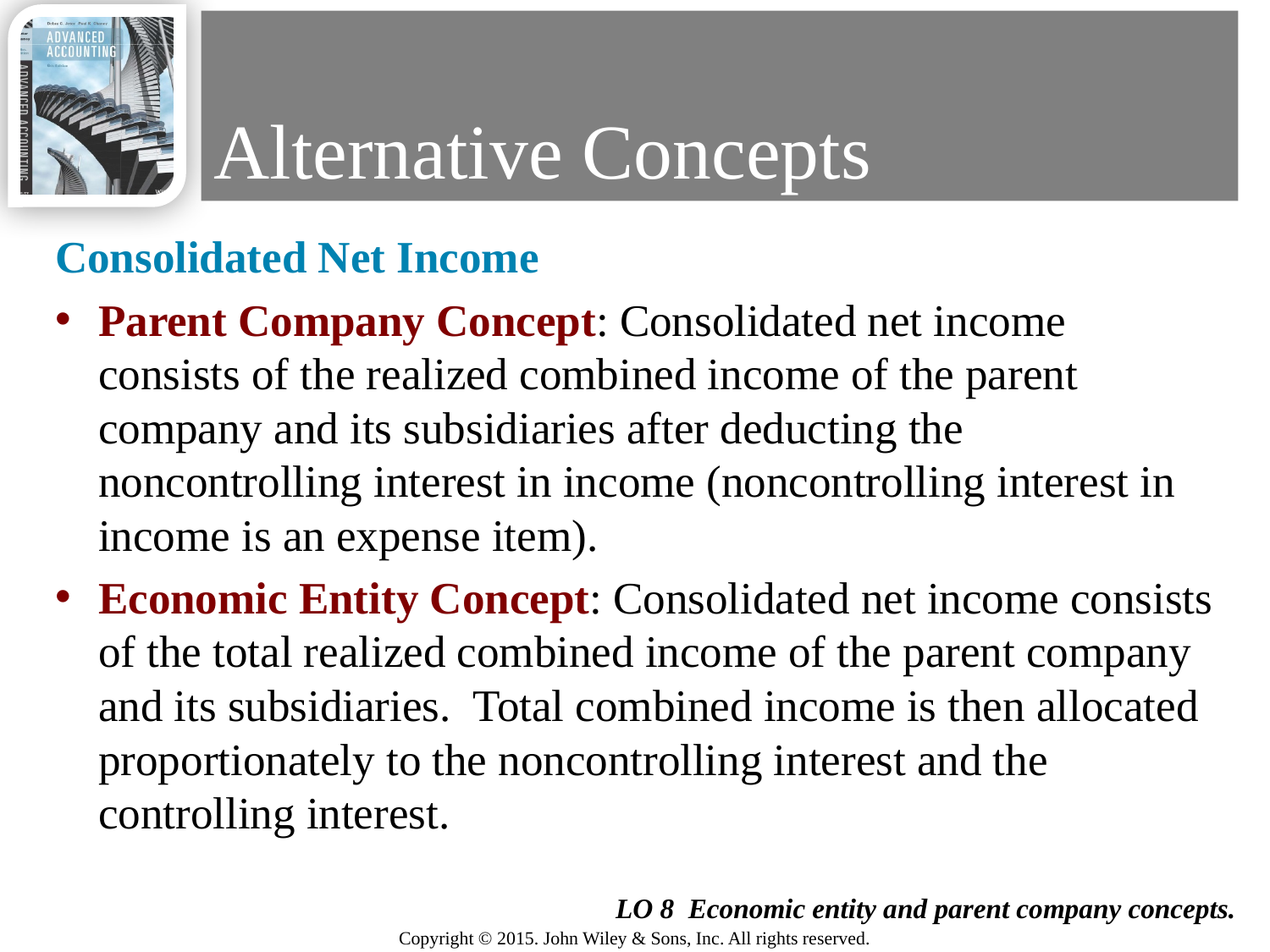

# Alternative Concepts
Consolidated Net Income
Parent Company Concept: Consolidated net income consists of the realized combined income of the parent company and its subsidiaries after deducting the noncontrolling interest in income (noncontrolling interest in income is an expense item).
Economic Entity Concept: Consolidated net income consists of the total realized combined income of the parent company and its subsidiaries.  Total combined income is then allocated proportionately to the noncontrolling interest and the controlling interest.

27
LO 8  Economic entity and parent company concepts.